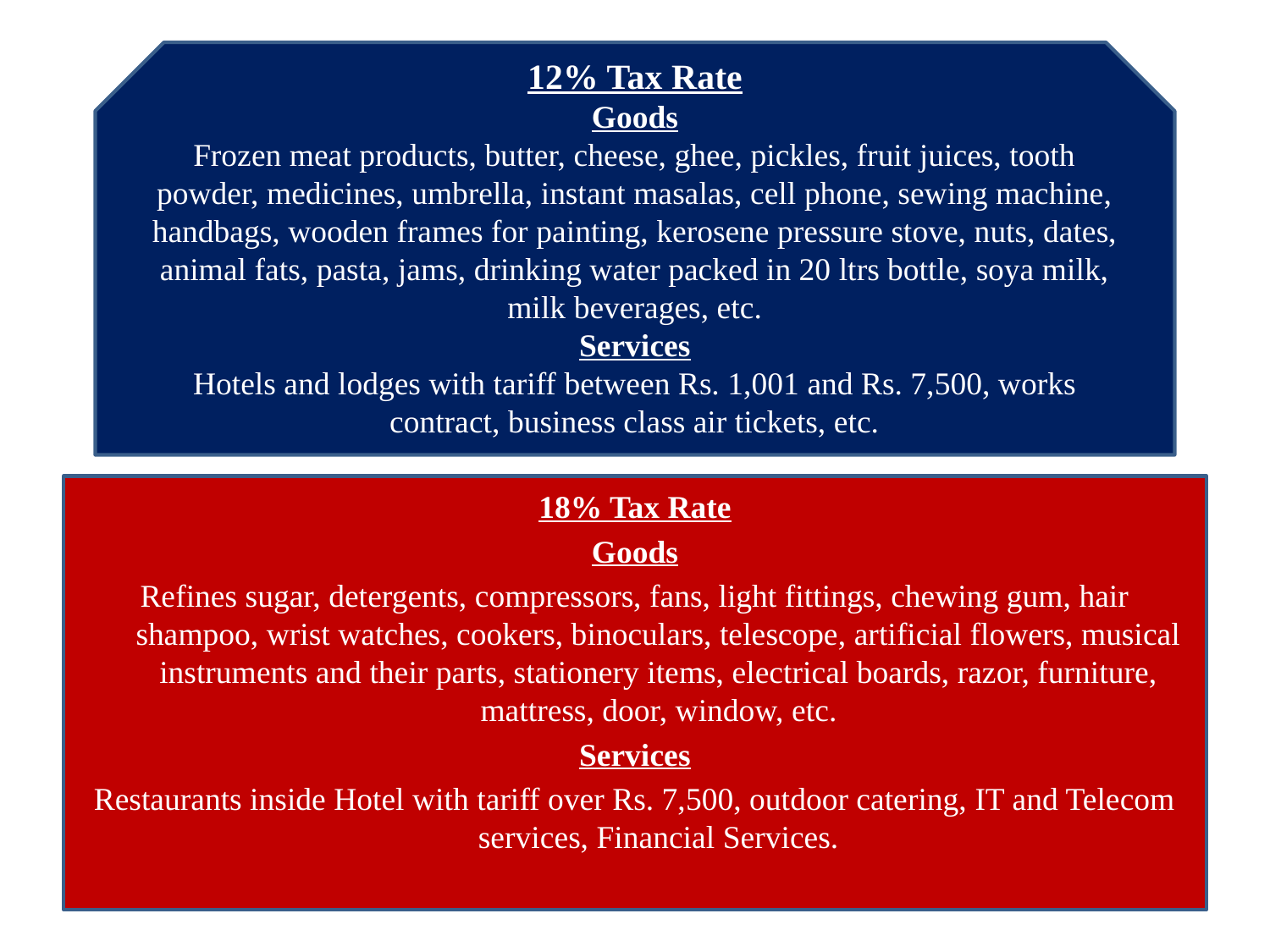

12% Tax Rate
Goods
Frozen meat products, butter, cheese, ghee, pickles, fruit juices, tooth powder, medicines, umbrella, instant masalas, cell phone, sewing machine, handbags, wooden frames for painting, kerosene pressure stove, nuts, dates, animal fats, pasta, jams, drinking water packed in 20 ltrs bottle, soya milk, milk beverages, etc.
Services
Hotels and lodges with tariff between Rs. 1,001 and Rs. 7,500, works contract, business class air tickets, etc.

18% Tax Rate
Goods
Refines sugar, detergents, compressors, fans, light fittings, chewing gum, hair shampoo, wrist watches, cookers, binoculars, telescope, artificial flowers, musical instruments and their parts, stationery items, electrical boards, razor, furniture, mattress, door, window, etc.
Services
Restaurants inside Hotel with tariff over Rs. 7,500, outdoor catering, IT and Telecom services, Financial Services.